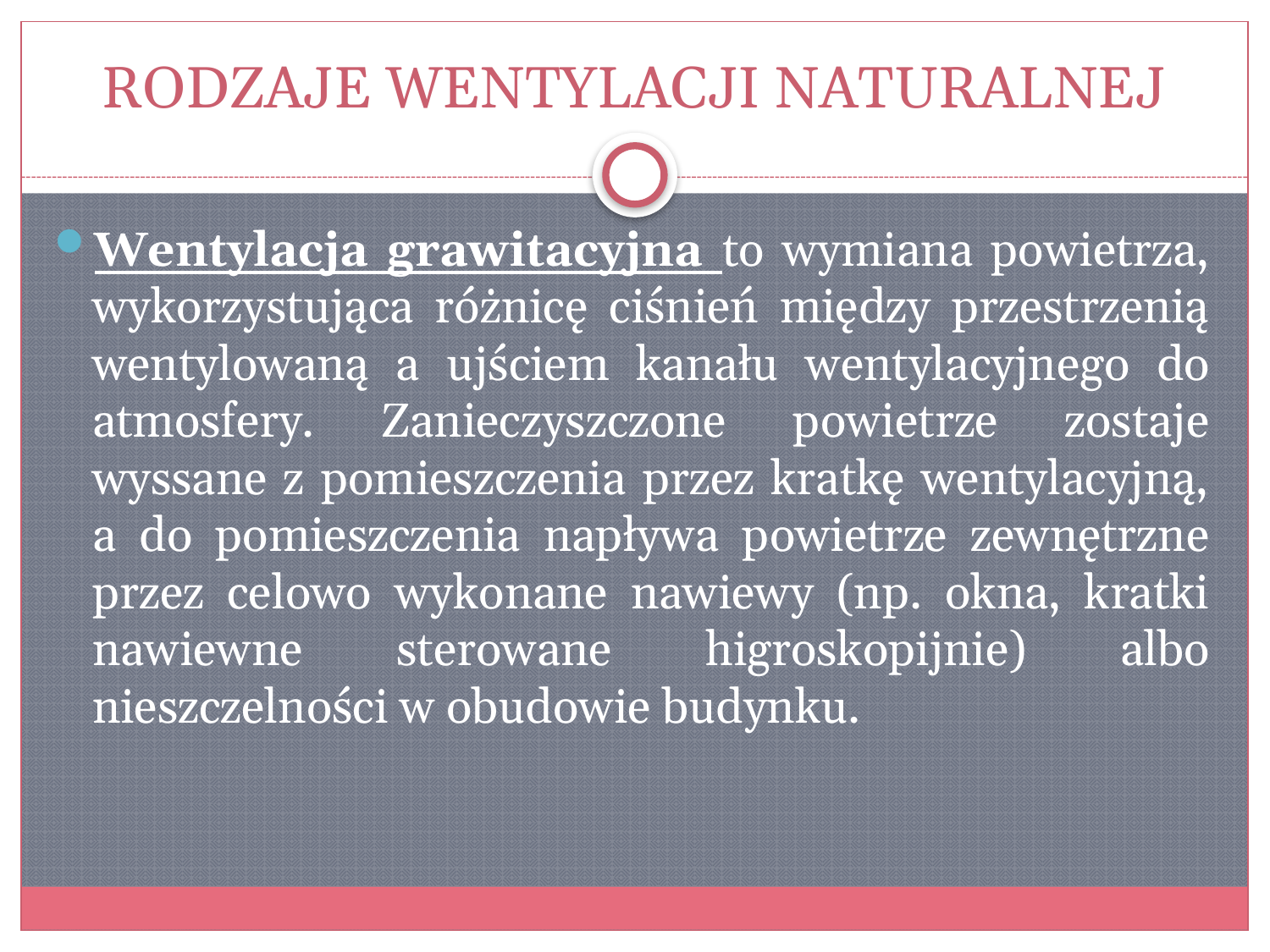

# RODZAJE WENTYLACJI NATURALNEJ
Wentylacja grawitacyjna to wymiana powietrza, wykorzystująca różnicę ciśnień między przestrzenią wentylowaną a ujściem kanału wentylacyjnego do atmosfery. Zanieczyszczone powietrze zostaje wyssane z pomieszczenia przez kratkę wentylacyjną, a do pomieszczenia napływa powietrze zewnętrzne przez celowo wykonane nawiewy (np. okna, kratki nawiewne sterowane higroskopijnie) albo nieszczelności w obudowie budynku.